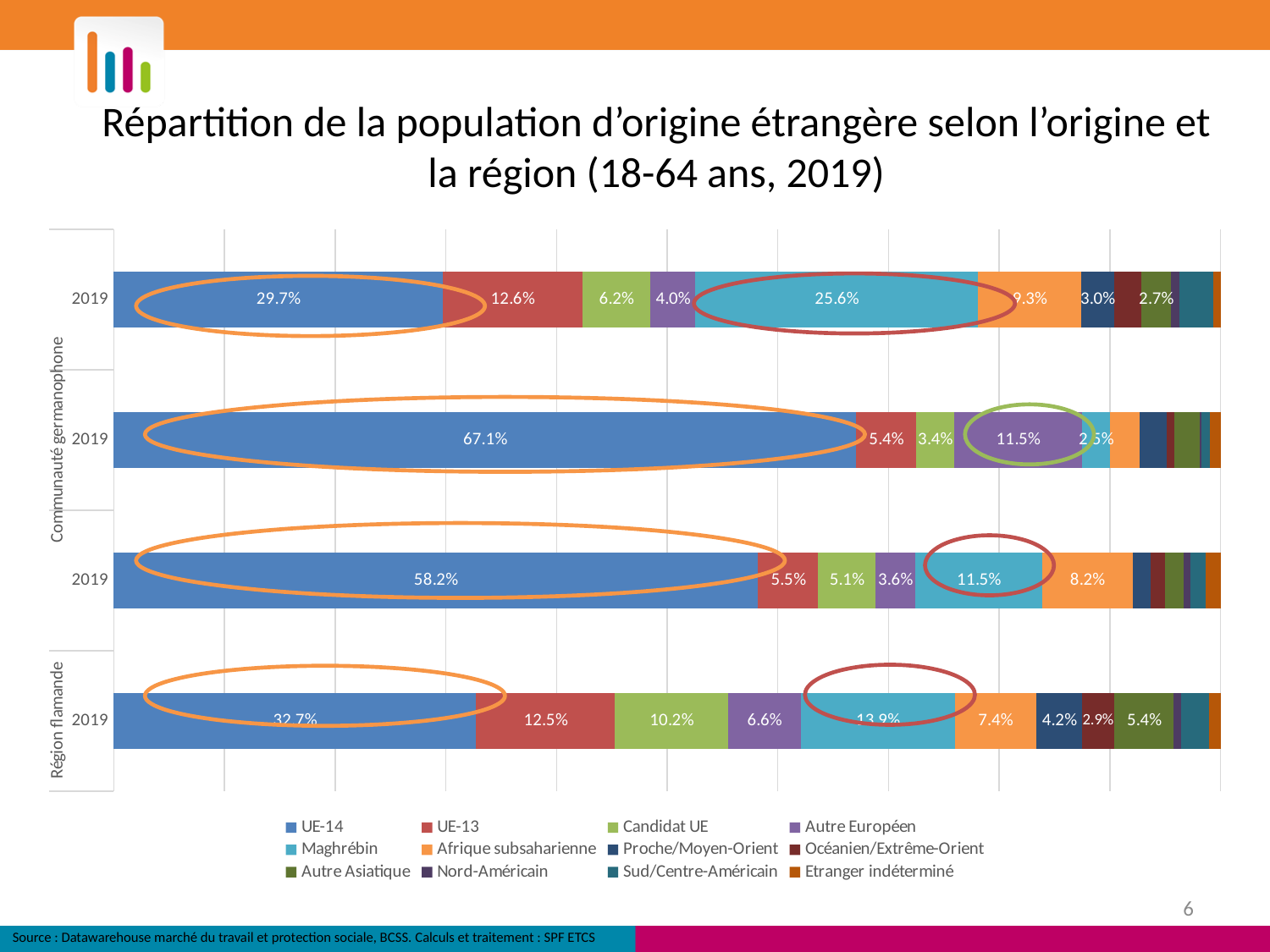

# Répartition de la population d’origine étrangère selon l’origine et la région (18-64 ans, 2019)

### Chart

| Category | UE-14 | UE-13 | Candidat UE | Autre Européen | Maghrébin | Afrique subsaharienne | Proche/Moyen-Orient | Océanien/Extrême-Orient | Autre Asiatique | Nord-Américain | Sud/Centre-Américain | Etranger indéterminé |
|---|---|---|---|---|---|---|---|---|---|---|---|---|
| 2019 | 0.29730514938645003 | 0.12586885295456188 | 0.061786591745330154 | 0.040430316271711876 | 0.25569257173757154 | 0.09262782781303477 | 0.030337431503571134 | 0.024004608132413275 | 0.027312924770223134 | 0.007300128134294145 | 0.0304482685076805 | 0.006885329043157578 |
| 2019 | 0.6709616593337524 | 0.053896920175989946 | 0.034412319296040224 | 0.1154934003771213 | 0.0251414204902577 | 0.02707940498638173 | 0.024198617221873036 | 0.007280536350303792 | 0.02252252252252252 | 0.0015713387806411063 | 0.007647182065786717 | 0.009794678399329562 |
| 2019 | 0.5819891326180309 | 0.05457190155554009 | 0.0514132979051605 | 0.03614802639783965 | 0.11466413908358485 | 0.08161957861654211 | 0.01605426601849214 | 0.01317791498026201 | 0.01716227162153469 | 0.005744825259377023 | 0.014089000156223538 | 0.013365645787412584 |
| 2019 | 0.3274008615973602 | 0.12545720593363063 | 0.10203680961520567 | 0.06589287193325637 | 0.1389353863332621 | 0.07365195188715999 | 0.041727039493798766 | 0.028929874809678603 | 0.05372661820479758 | 0.006611783207952137 | 0.025455263096003787 | 0.010174333887894179 |

6
Source : Datawarehouse marché du travail et protection sociale, BCSS. Calculs et traitement : SPF ETCS